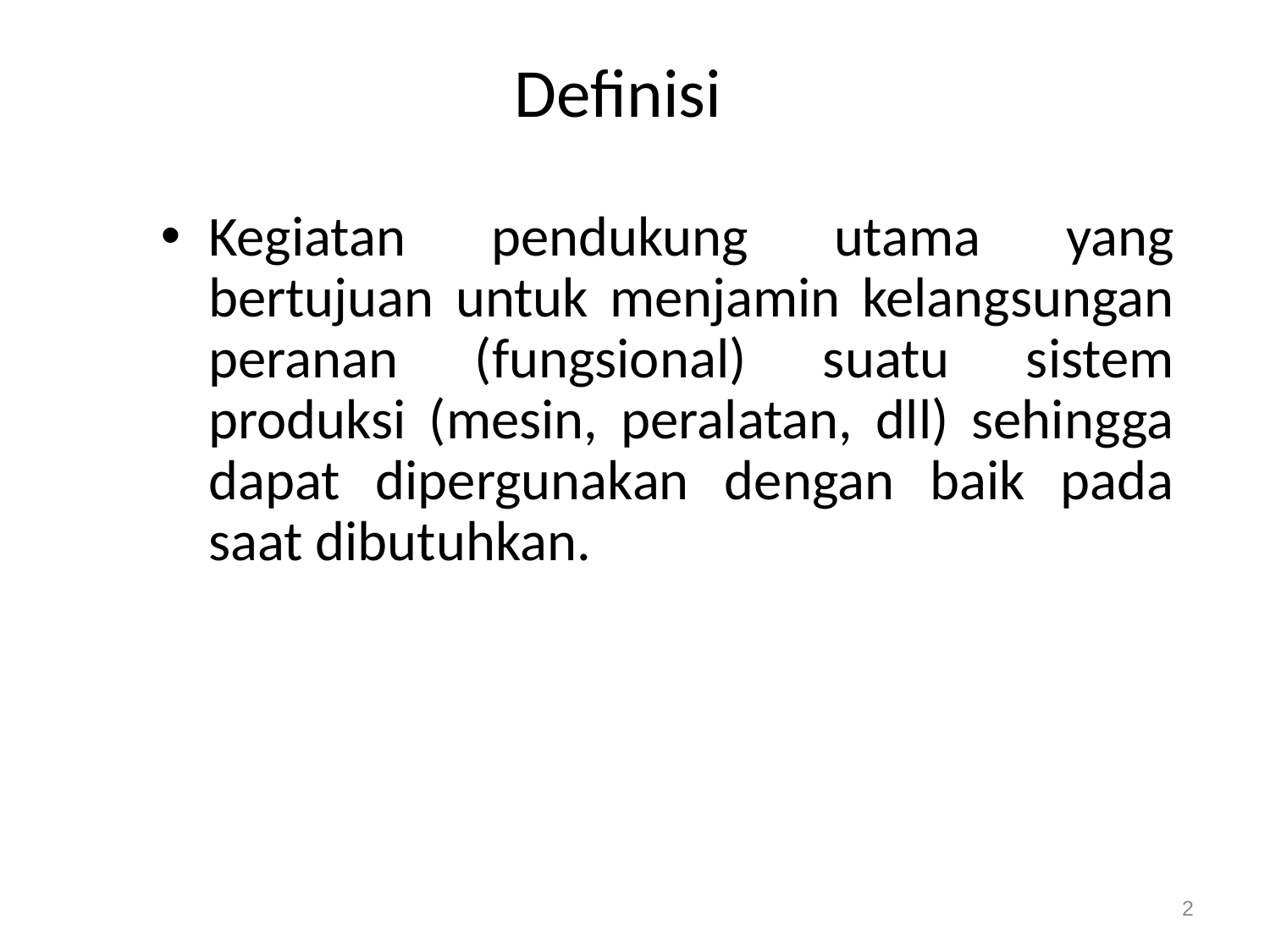

# Definisi
Kegiatan pendukung utama yang bertujuan untuk menjamin kelangsungan peranan (fungsional) suatu sistem produksi (mesin, peralatan, dll) sehingga dapat dipergunakan dengan baik pada saat dibutuhkan.
2